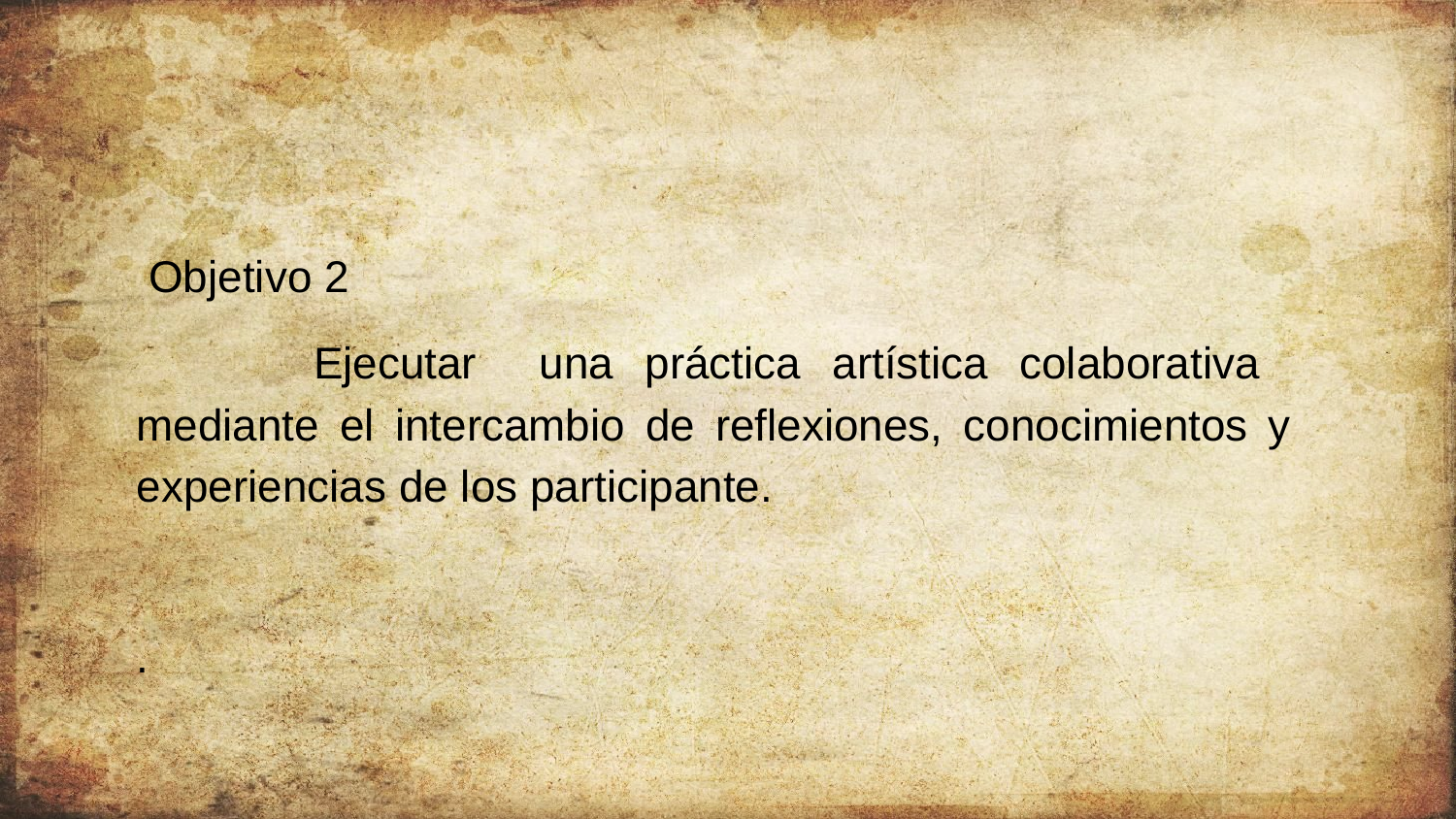

Objetivo 2
	 Ejecutar  una práctica artística colaborativa  mediante el intercambio de reflexiones, conocimientos y experiencias de los participante.

.